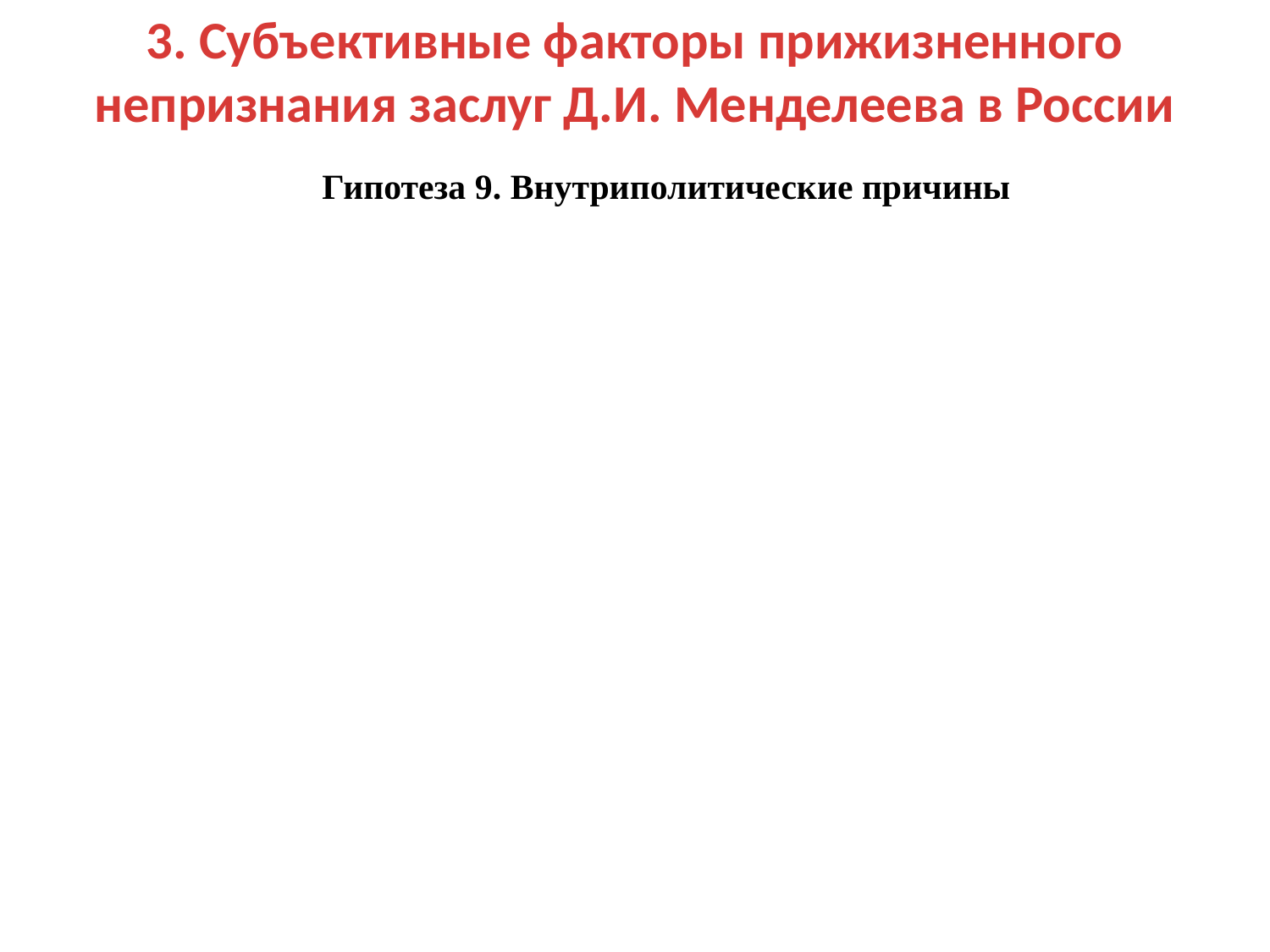

3. Субъективные факторы прижизненного непризнания заслуг Д.И. Менделеева в России
Гипотеза 9. Внутриполитические причины